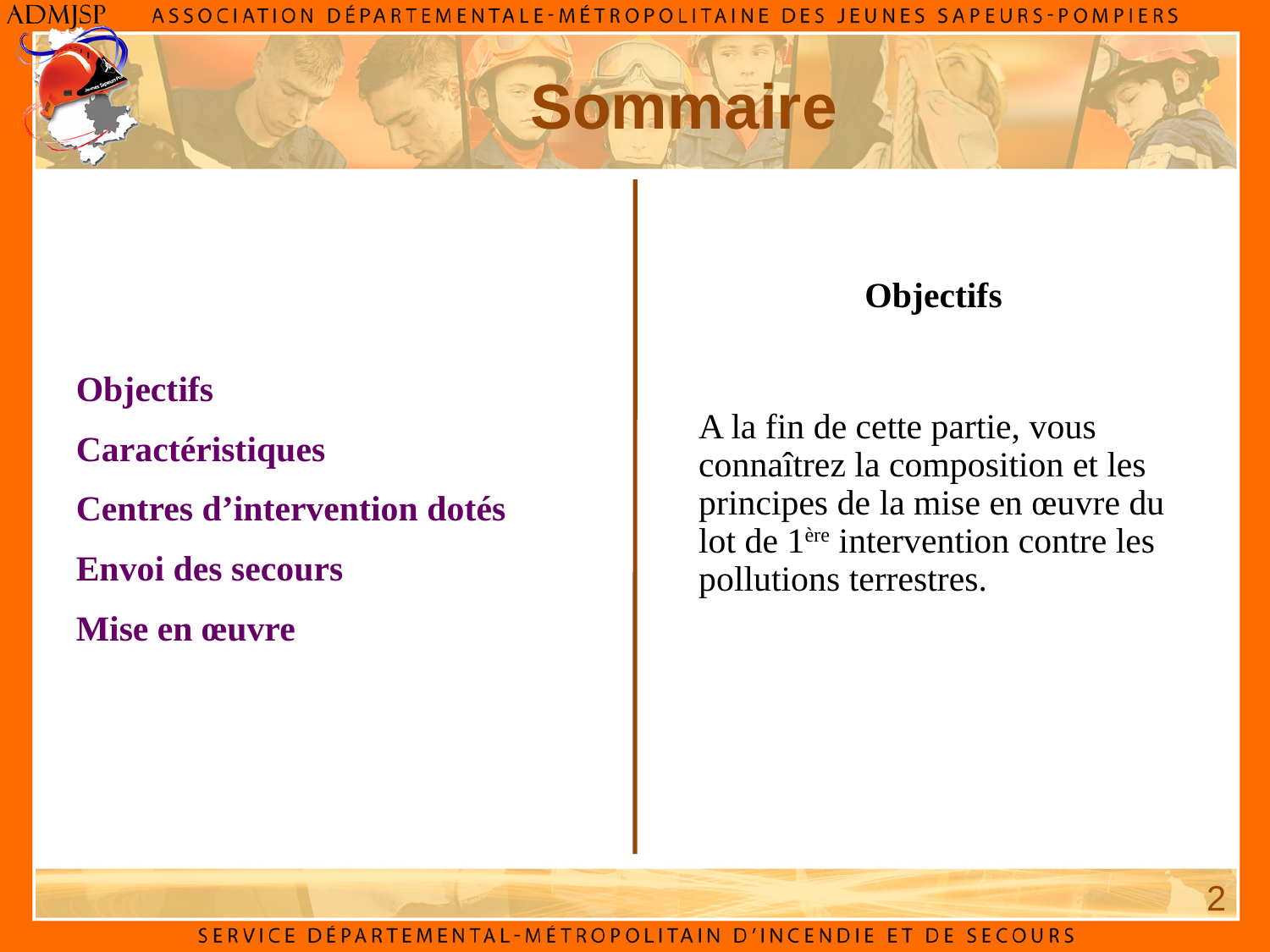

Sommaire
Objectifs
Objectifs
Caractéristiques
Centres d’intervention dotés
Envoi des secours
Mise en œuvre
A la fin de cette partie, vous connaîtrez la composition et les principes de la mise en œuvre du lot de 1ère intervention contre les pollutions terrestres.
2